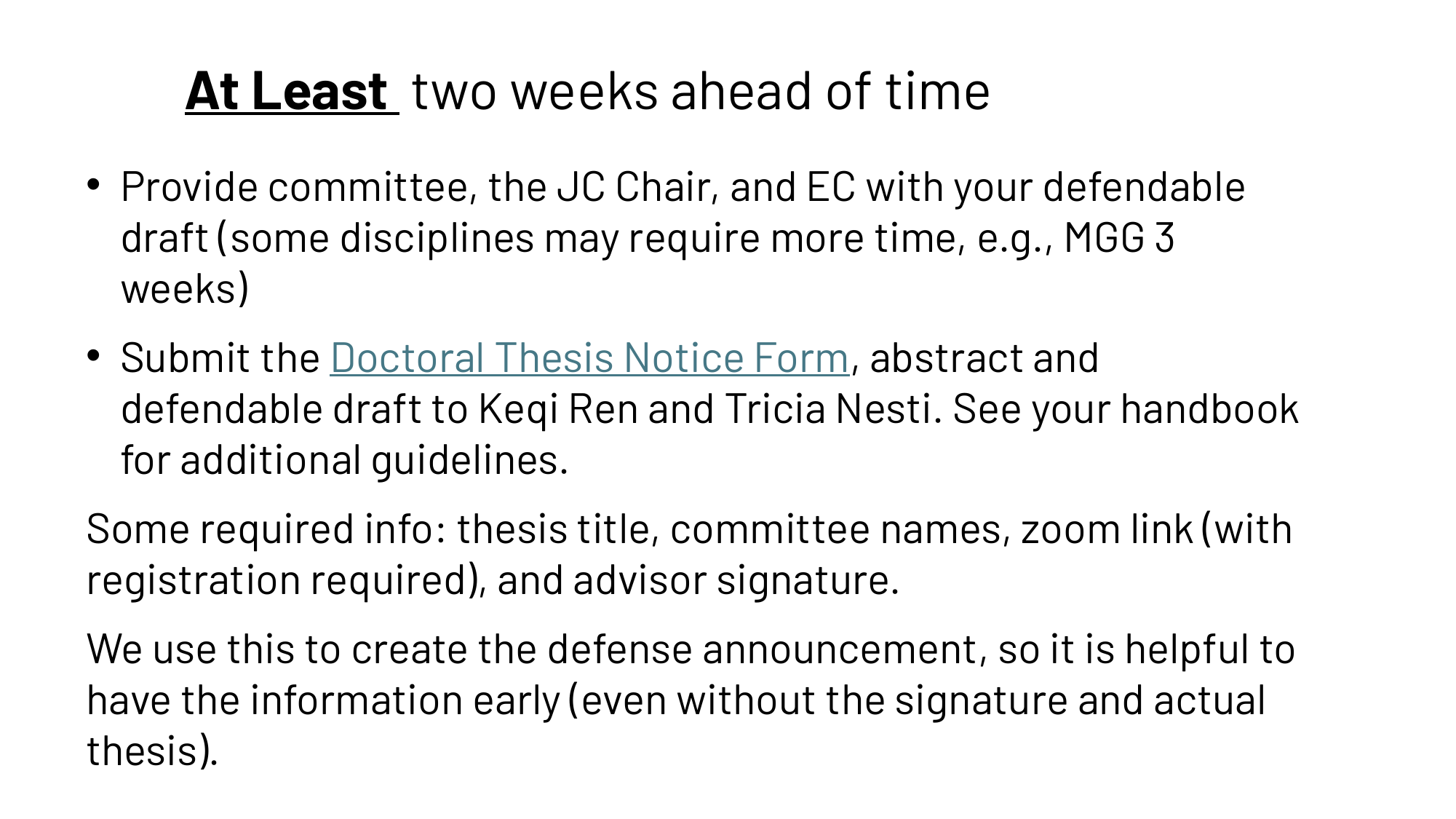

At Least  two weeks ahead of time
Provide committee, the JC Chair, and EC with your defendable draft (some disciplines may require more time, e.g., MGG 3 weeks)
Submit the Doctoral Thesis Notice Form, abstract and defendable draft to Keqi Ren and Tricia Nesti. See your handbook for additional guidelines.
Some required info: thesis title, committee names, zoom link (with registration required), and advisor signature.
We use this to create the defense announcement, so it is helpful to have the information early (even without the signature and actual thesis).